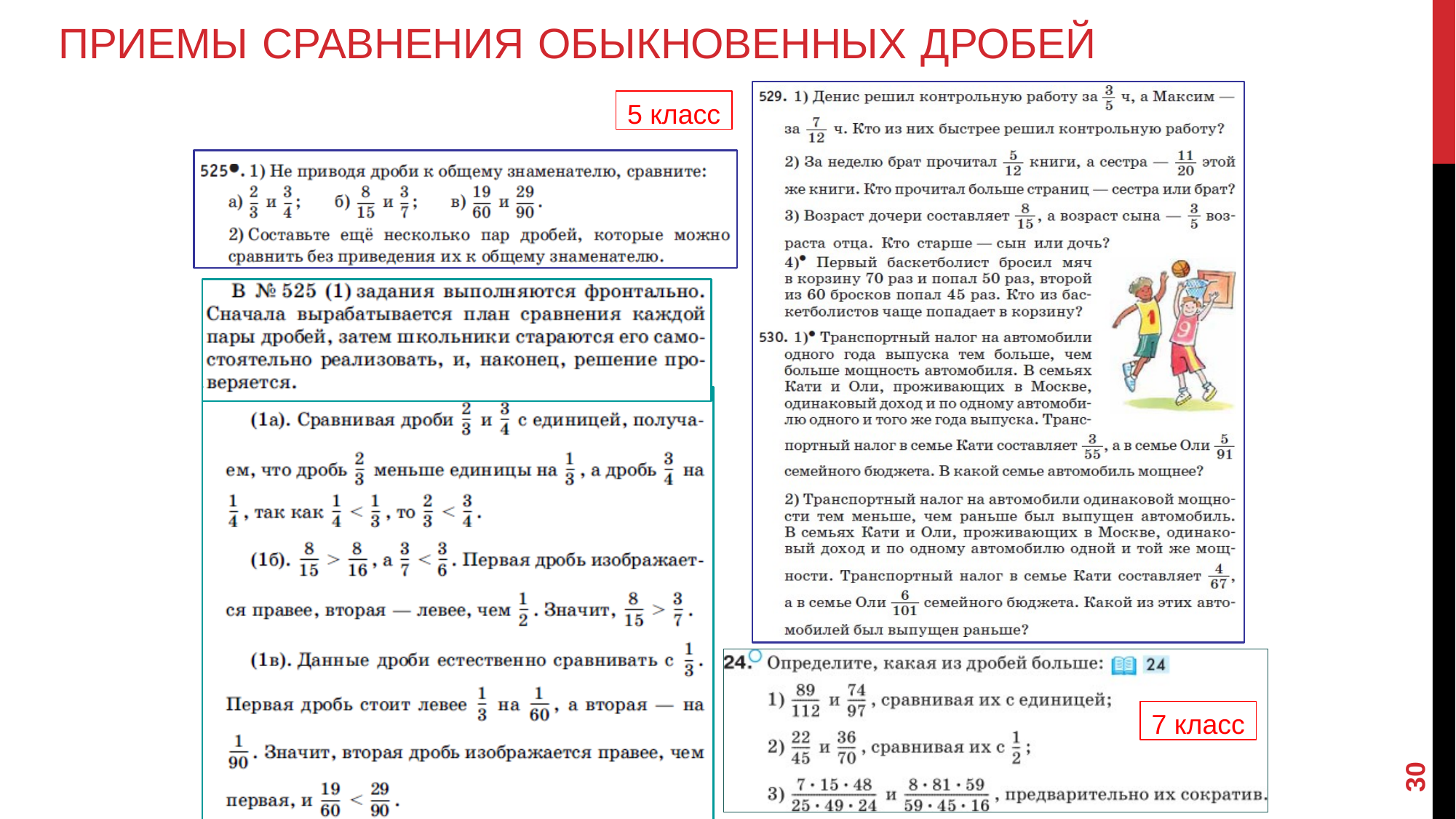

# Приемы сравнения обыкновенных дробей

5 класс

30
7 класс